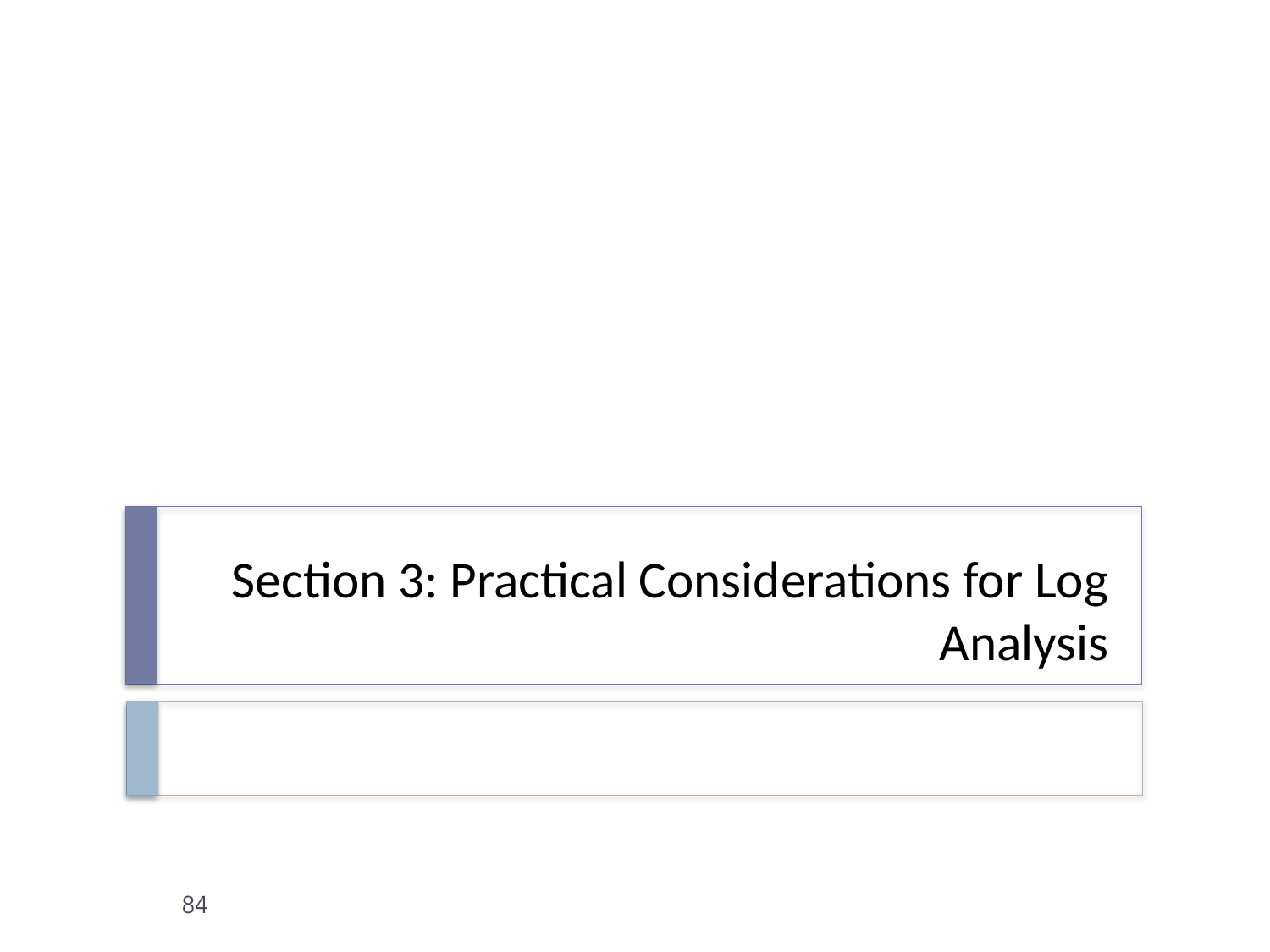

# Section 3: Practical Considerations for Log Analysis

84